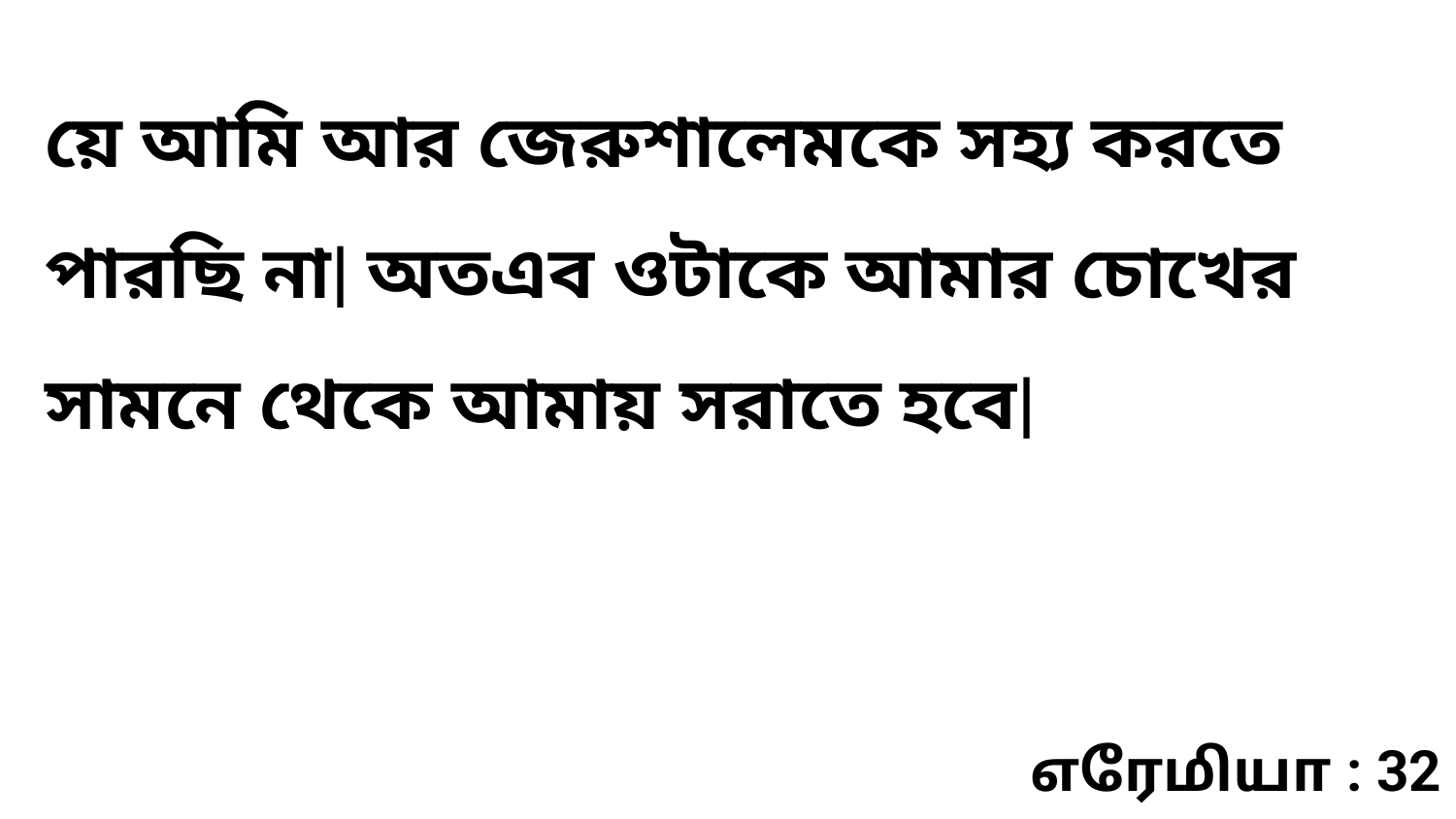

য়ে আমি আর জেরুশালেমকে সহ্য করতে পারছি না| অতএব ওটাকে আমার চোখের সামনে থেকে আমায় সরাতে হবে|
எரேமியா : 32